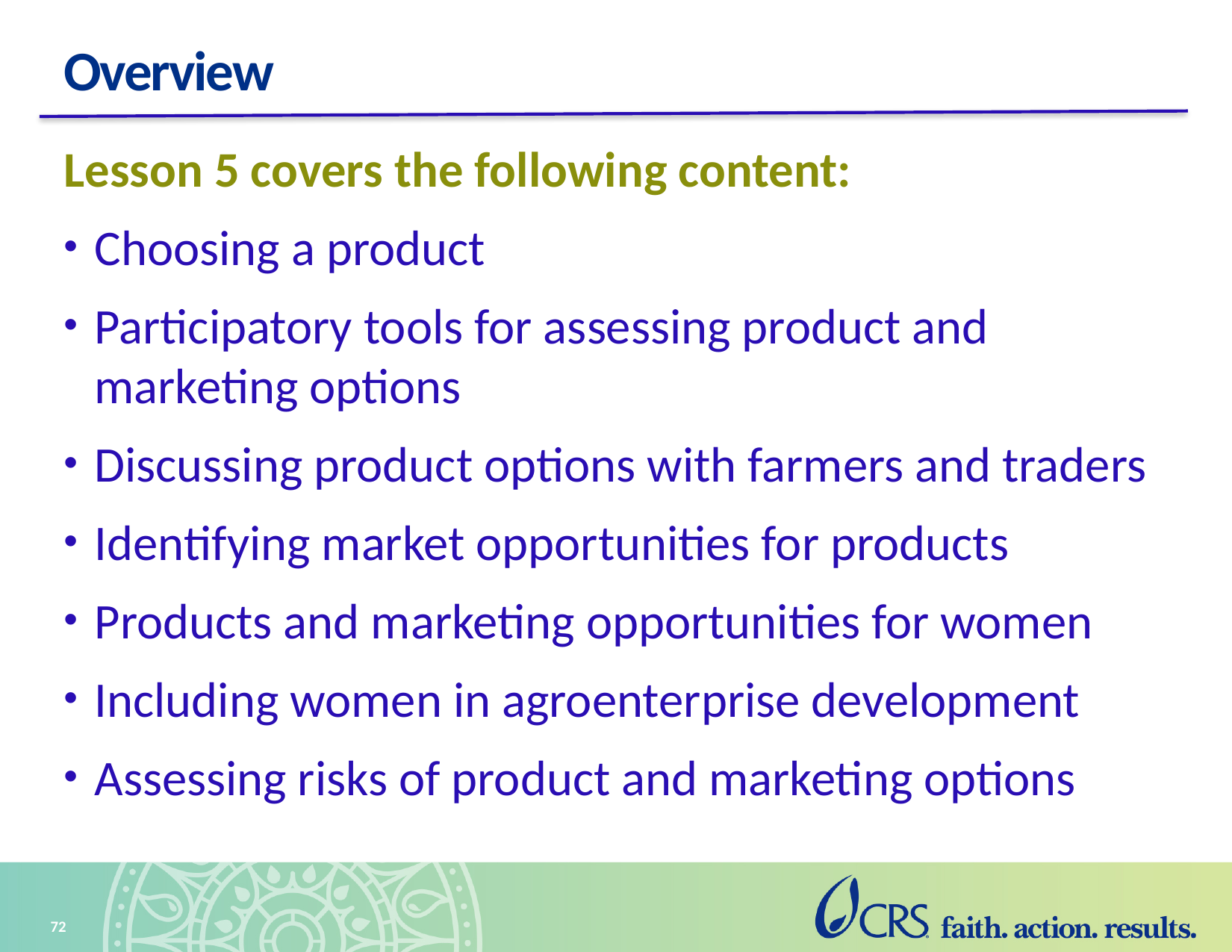

# Overview
Lesson 5 covers the following content:
Choosing a product
Participatory tools for assessing product and marketing options
Discussing product options with farmers and traders
Identifying market opportunities for products
Products and marketing opportunities for women
Including women in agroenterprise development
Assessing risks of product and marketing options

72